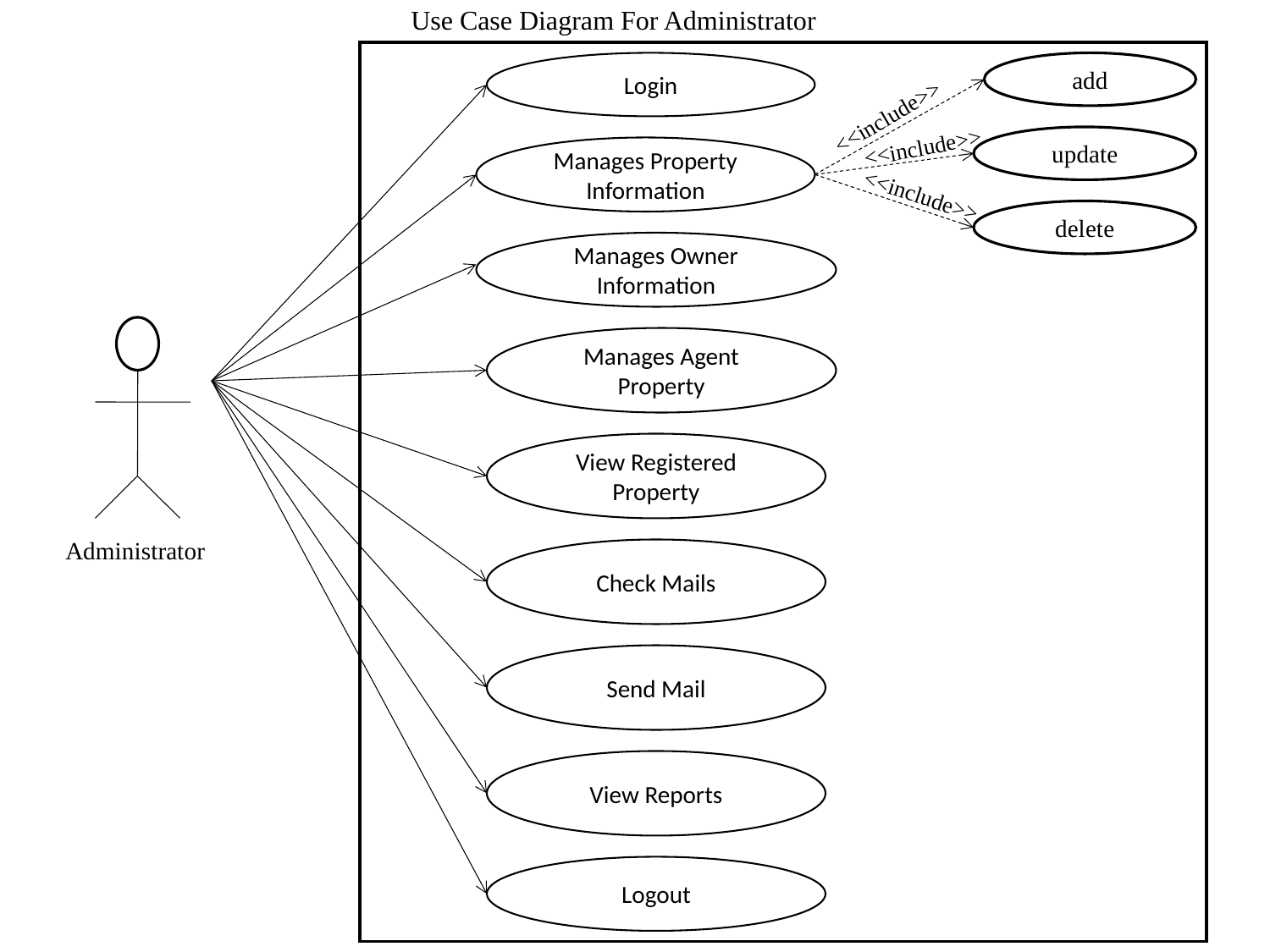

# Use Case Diagram For Administrator

Login
add
<<include>>
<<include>>
update
Manages Property Information
<<include>>
delete
Manages Owner Information

Manages Agent Property
View Registered Property
Administrator
Check Mails
Send Mail
View Reports
Logout